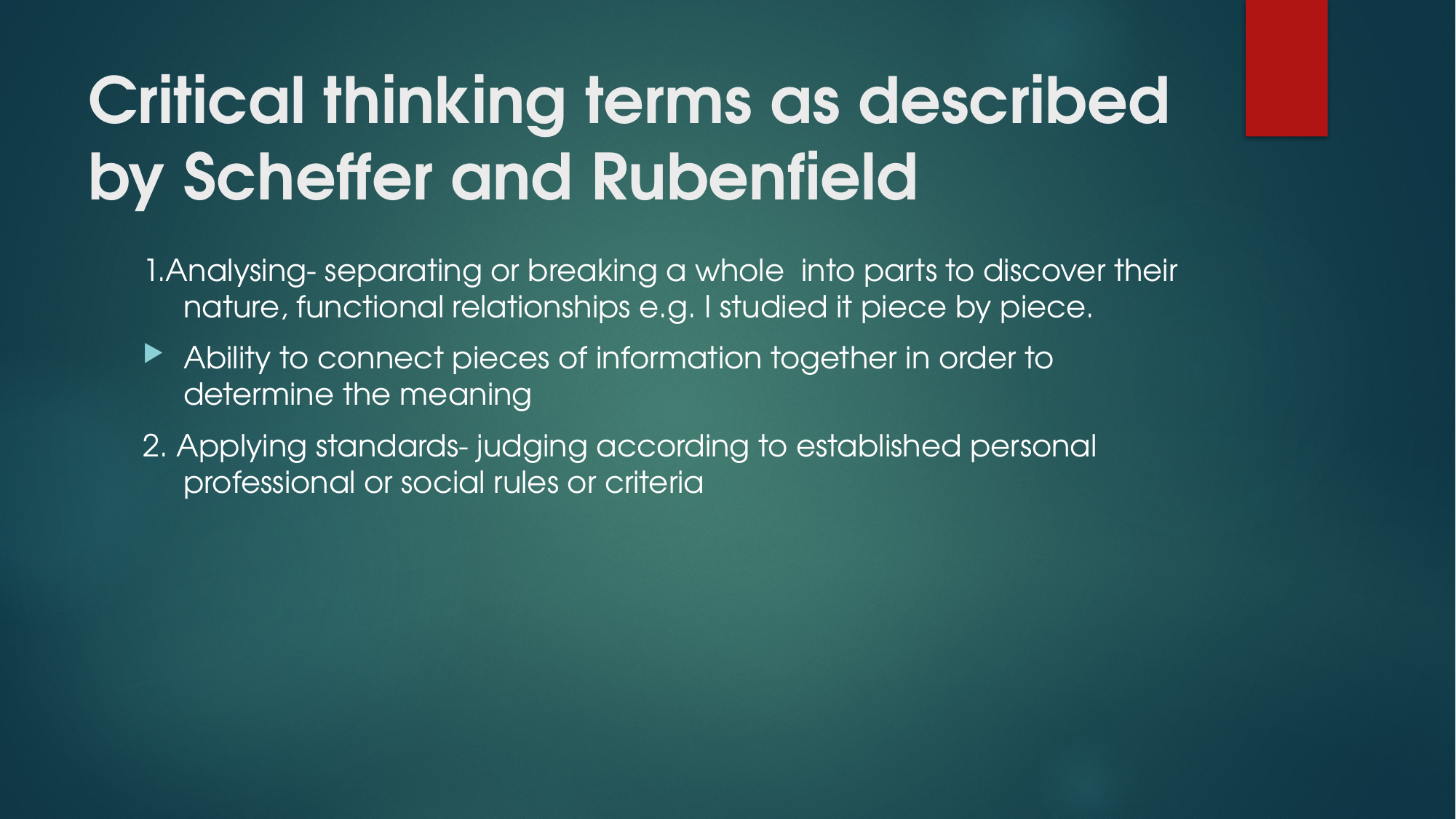

# Critical thinking terms as described by Scheffer and Rubenfield
1.Analysing- separating or breaking a whole  into parts to discover their nature, functional relationships e.g. I studied it piece by piece.
Ability to connect pieces of information together in order to determine the meaning
2. Applying standards- judging according to established personal professional or social rules or criteria